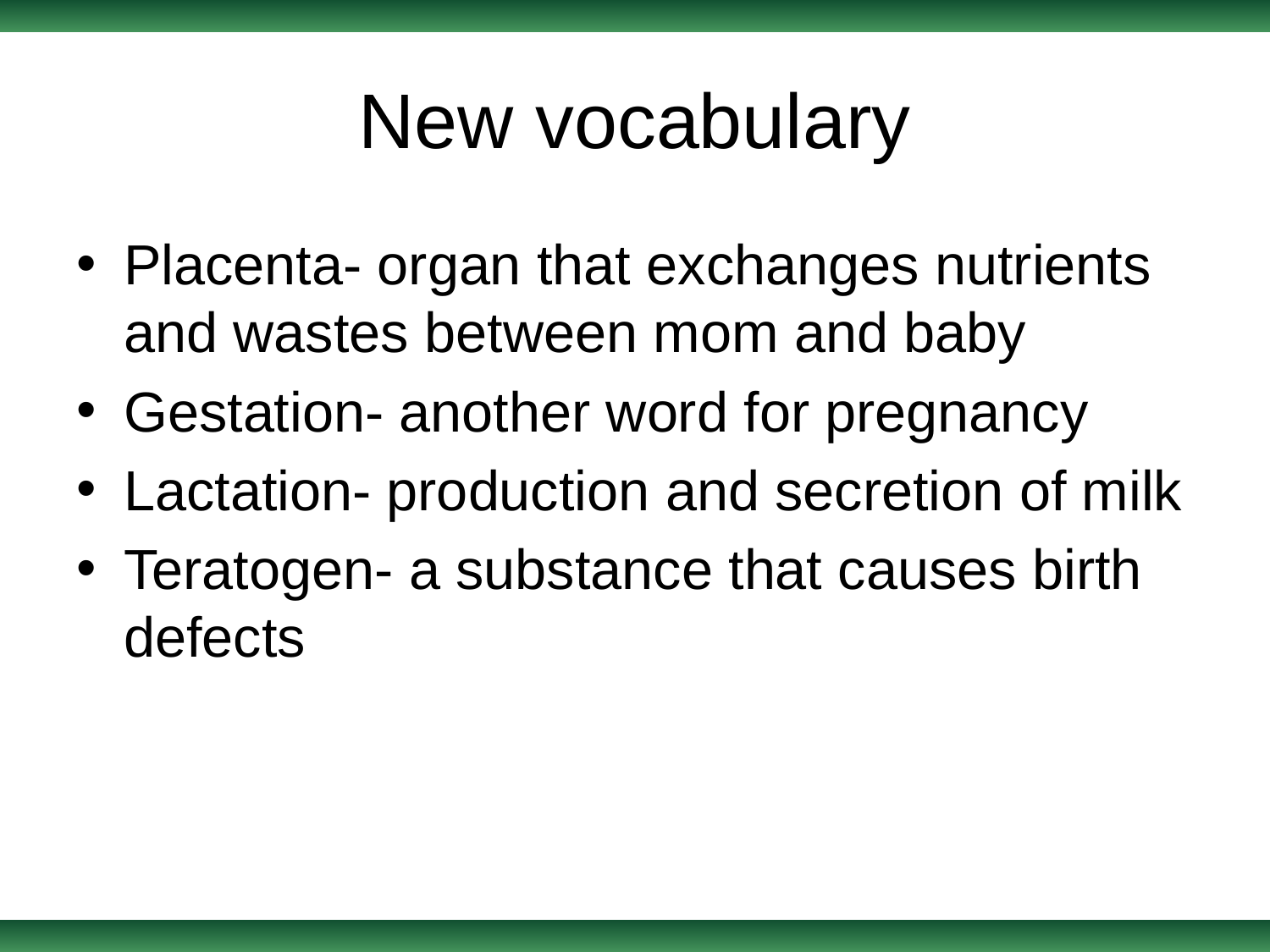

# New vocabulary
Placenta- organ that exchanges nutrients and wastes between mom and baby
Gestation- another word for pregnancy
Lactation- production and secretion of milk
Teratogen- a substance that causes birth defects